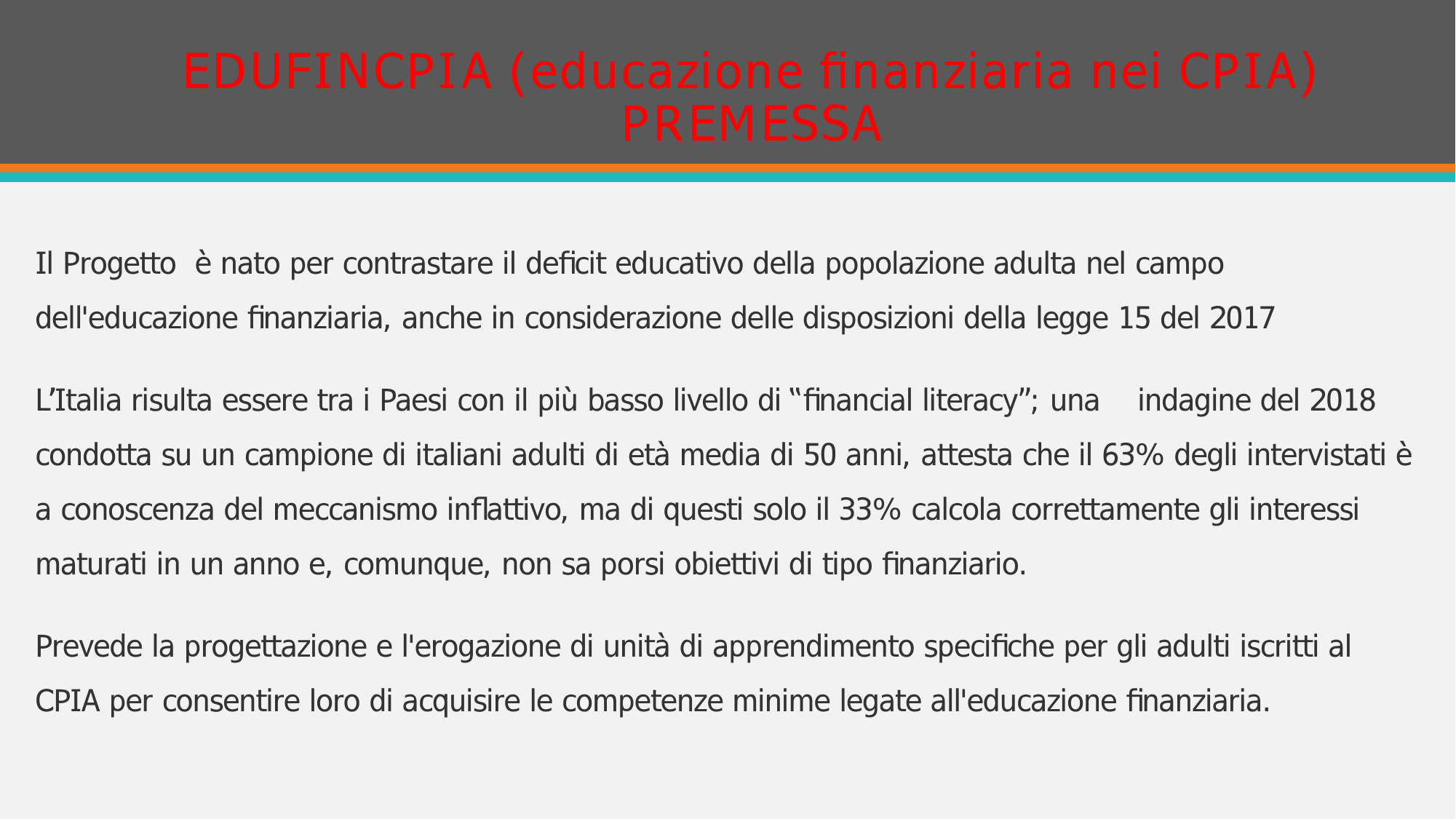

# EDUFINCPIA (educazione finanziaria nei CPIA) PREMESSA
Il Progetto  è nato per contrastare il deficit educativo della popolazione adulta nel campo dell'educazione finanziaria, anche in considerazione delle disposizioni della legge 15 del 2017
L’Italia risulta essere tra i Paesi con il più basso livello di “financial literacy”; una    indagine del 2018 condotta su un campione di italiani adulti di età media di 50 anni, attesta che il 63% degli intervistati è a conoscenza del meccanismo inflattivo, ma di questi solo il 33% calcola correttamente gli interessi maturati in un anno e, comunque, non sa porsi obiettivi di tipo finanziario.
Prevede la progettazione e l'erogazione di unità di apprendimento specifiche per gli adulti iscritti al CPIA per consentire loro di acquisire le competenze minime legate all'educazione finanziaria.